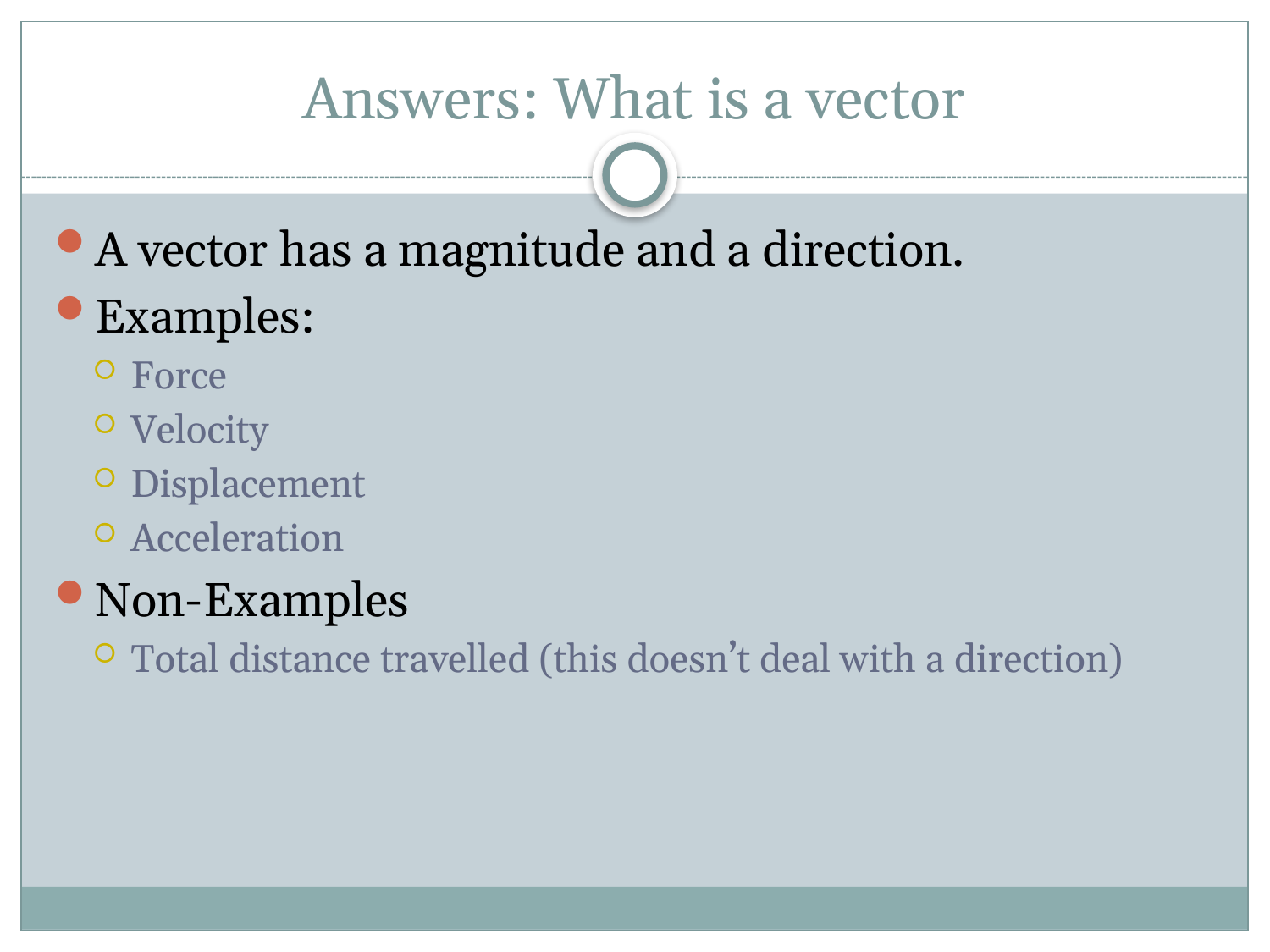

# Answers: What is a vector
A vector has a magnitude and a direction.
Examples:
Force
Velocity
Displacement
Acceleration
Non-Examples
Total distance travelled (this doesn’t deal with a direction)